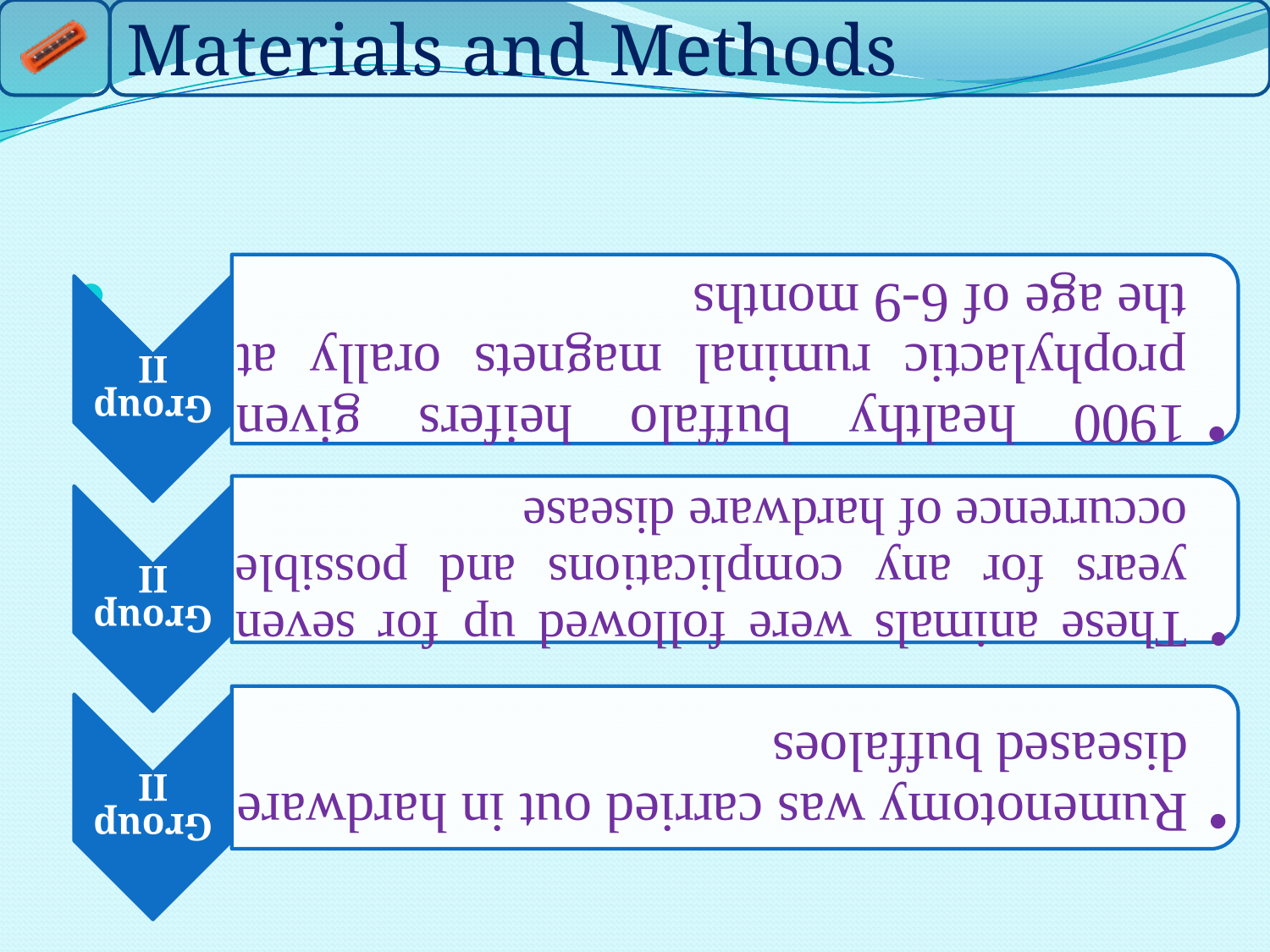

Group II
1900 healthy buffalo heifers given prophylactic ruminal magnets orally at the age of 6-9 months
Group II
These animals were followed up for seven years for any complications and possible occurrence of hardware disease
Group II
Rumenotomy was carried out in hardware diseased buffaloes